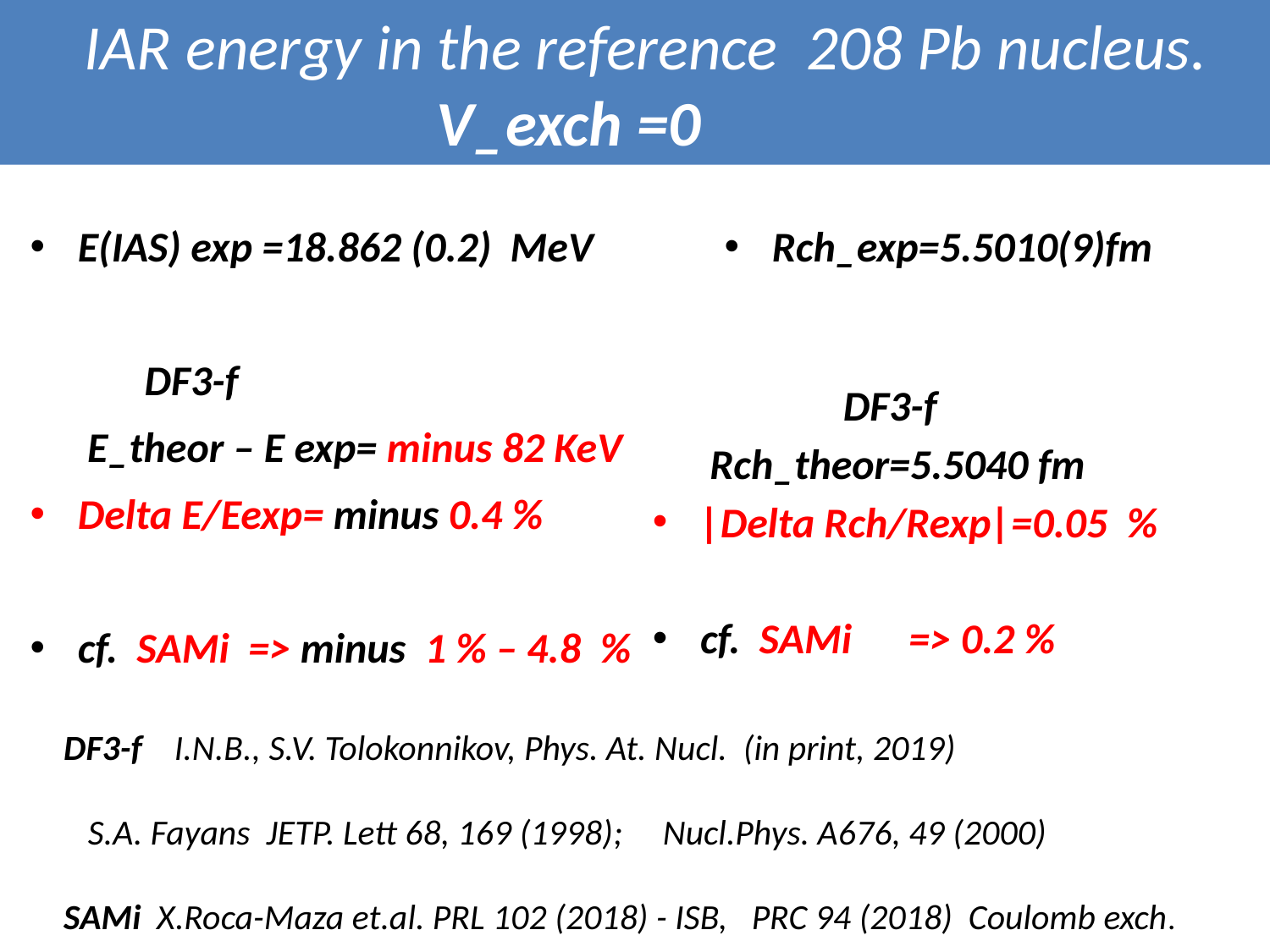

IAR energy in the reference  208 Pb nucleus. 			   V_exch =0
# E(IAS) exp =18.862 (0.2)  MeV

            DF3-f
      E_theor – E exp= minus 82 KeV
Delta E/Eexp= minus 0.4 %

cf.  SAMi  => minus  1 % – 4.8  %

Rch_exp=5.5010(9)fm

                    DF3-f
      Rch_theor=5.5040 fm
|Delta Rch/Rexp|=0.05  %

cf.  SAMi      => 0.2 %
DF3-f    I.N.B., S.V. Tolokonnikov, Phys. At. Nucl.  (in print, 2019)

   S.A. Fayans  JETP. Lett 68, 169 (1998);     Nucl.Phys. A676, 49 (2000)

SAMi  X.Roca-Maza et.al. PRL 102 (2018) - ISB,   PRC 94 (2018)  Coulomb exch.